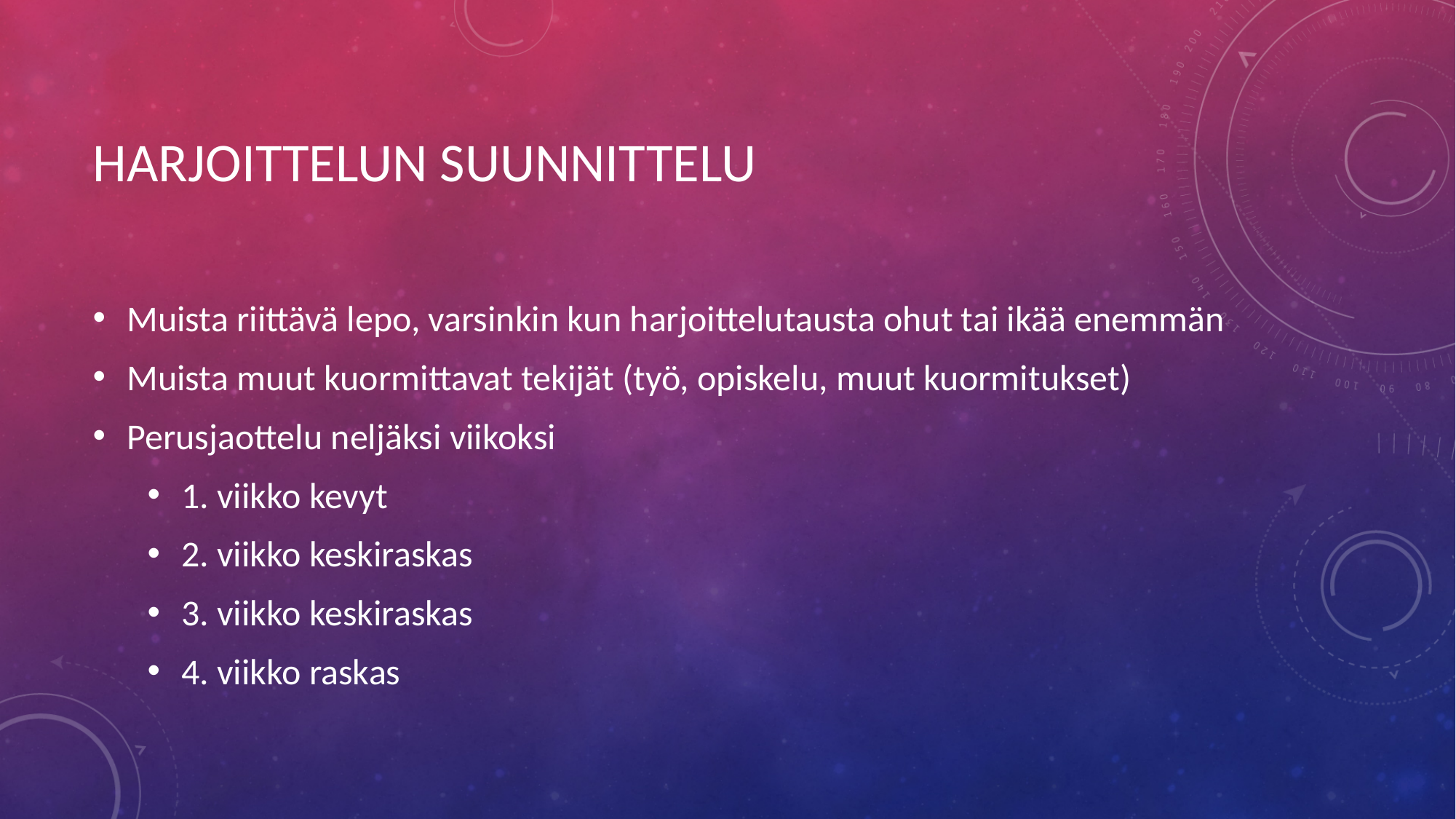

# Harjoittelun suunnittelu
Muista riittävä lepo, varsinkin kun harjoittelutausta ohut tai ikää enemmän
Muista muut kuormittavat tekijät (työ, opiskelu, muut kuormitukset)
Perusjaottelu neljäksi viikoksi
1. viikko kevyt
2. viikko keskiraskas
3. viikko keskiraskas
4. viikko raskas